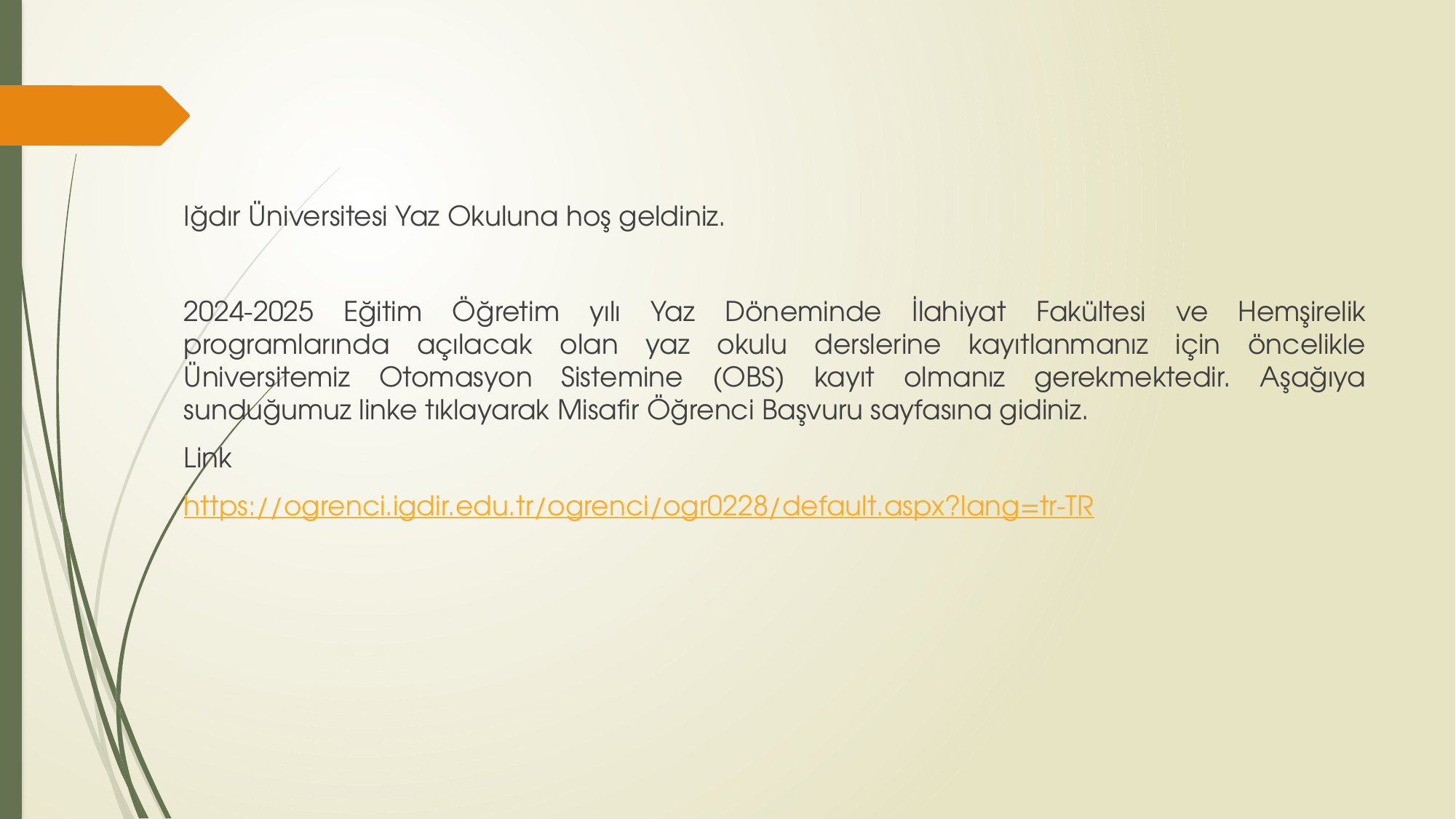

Iğdır Üniversitesi Yaz Okuluna hoş geldiniz.

2024-2025 Eğitim Öğretim yılı Yaz Döneminde İlahiyat Fakültesi ve Hemşirelik programlarında açılacak olan yaz okulu derslerine kayıtlanmanız için öncelikle Üniversitemiz Otomasyon Sistemine (OBS) kayıt olmanız gerekmektedir. Aşağıya sunduğumuz linke tıklayarak Misafir Öğrenci Başvuru sayfasına gidiniz.
Link
https://ogrenci.igdir.edu.tr/ogrenci/ogr0228/default.aspx?lang=tr-TR